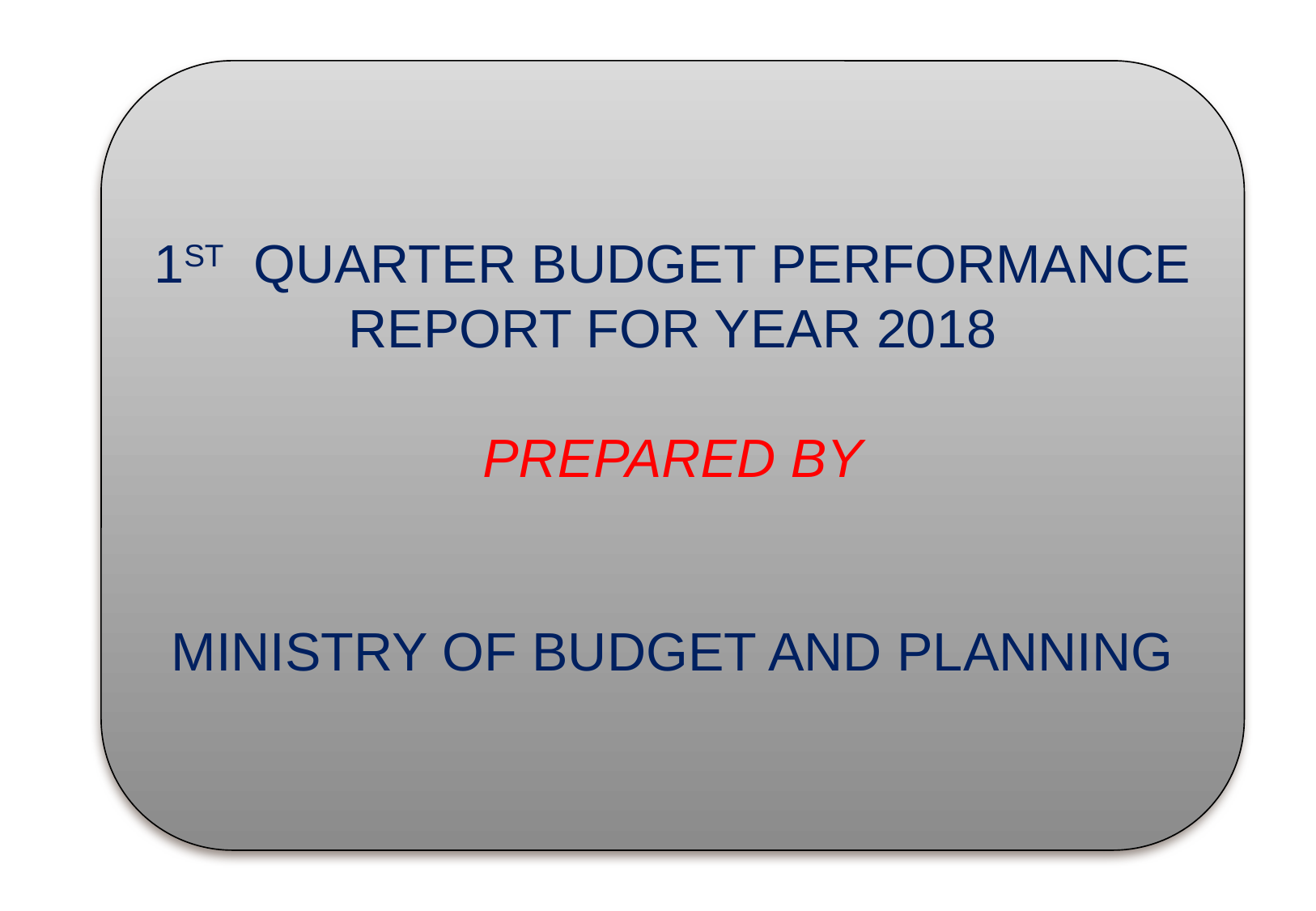

1ST  QUARTER BUDGET PERFORMANCE REPORT FOR YEAR 2018

PREPARED BY

MINISTRY OF BUDGET AND PLANNING